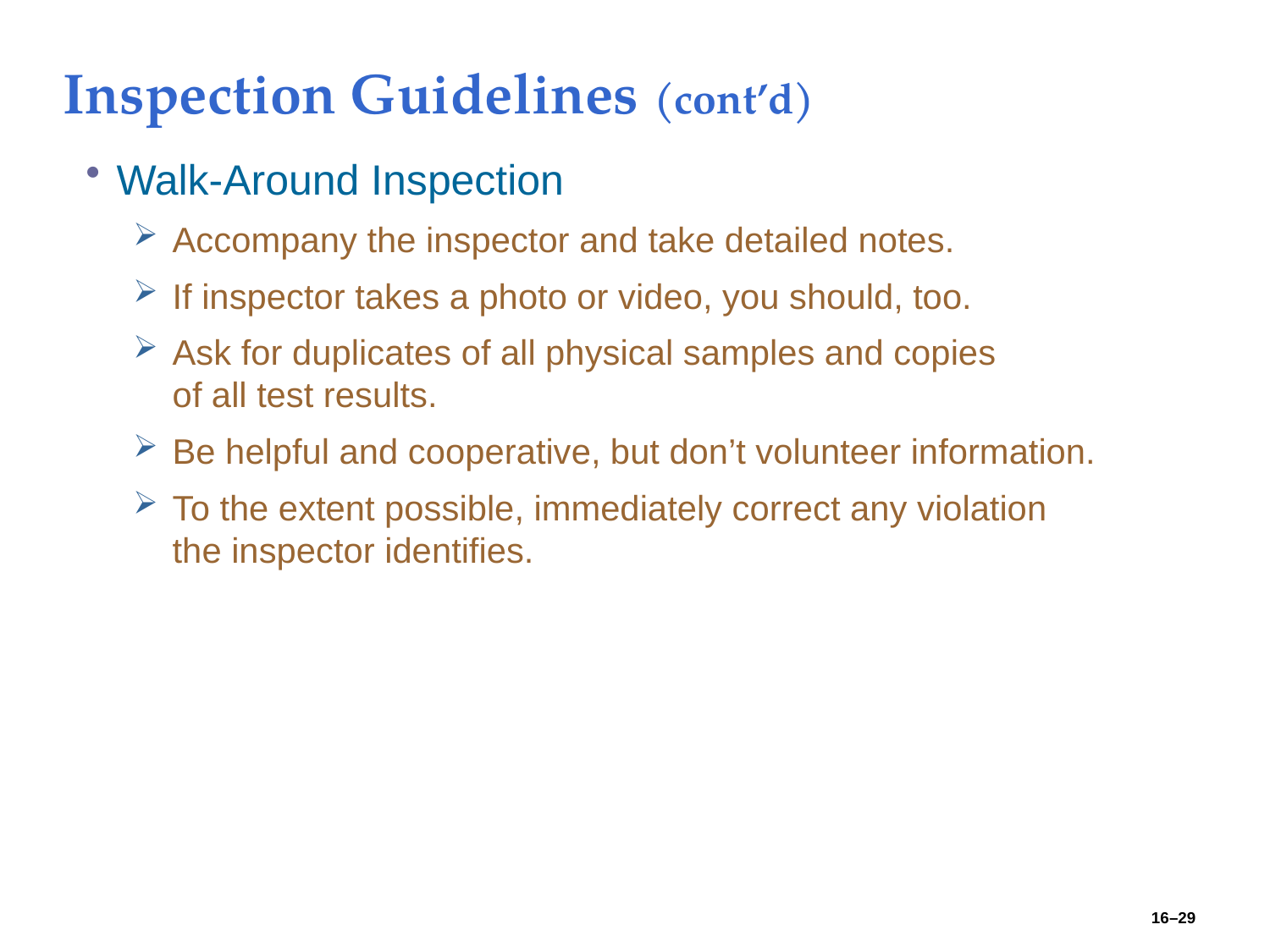

# Inspection Guidelines (cont’d)
Walk-Around Inspection
Accompany the inspector and take detailed notes.
If inspector takes a photo or video, you should, too.
Ask for duplicates of all physical samples and copies
of all test results.
Be helpful and cooperative, but don’t volunteer information.
To the extent possible, immediately correct any violation
the inspector identifies.
16–29